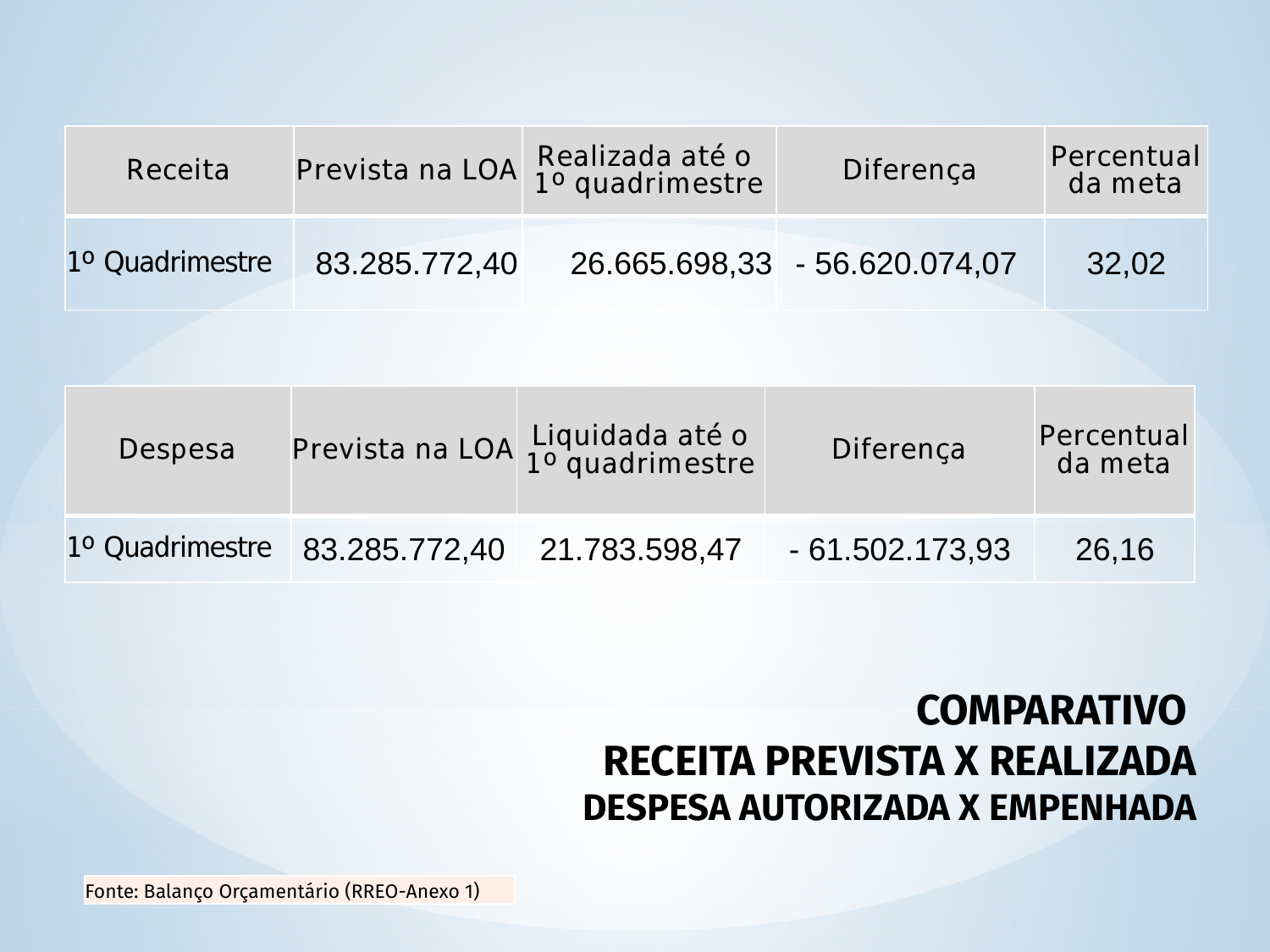

| Receita | Prevista na LOA | Realizada até o 1º quadrimestre | Diferença | Percentual da meta |
| --- | --- | --- | --- | --- |
| 1º Quadrimestre | 83.285.772,40 | 26.665.698,33 | - 56.620.074,07 | 32,02 |
| Despesa | Prevista na LOA | Liquidada até o 1º quadrimestre | Diferença | Percentual da meta |
| --- | --- | --- | --- | --- |
| 1º Quadrimestre | 83.285.772,40 | 21.783.598,47 | - 61.502.173,93 | 26,16 |
# COMPARATIVO RECEITA PREVISTA X REALIZADA DESPESA AUTORIZADA X EMPENHADA
| Fonte: Balanço Orçamentário (RREO-Anexo 1) |
| --- |